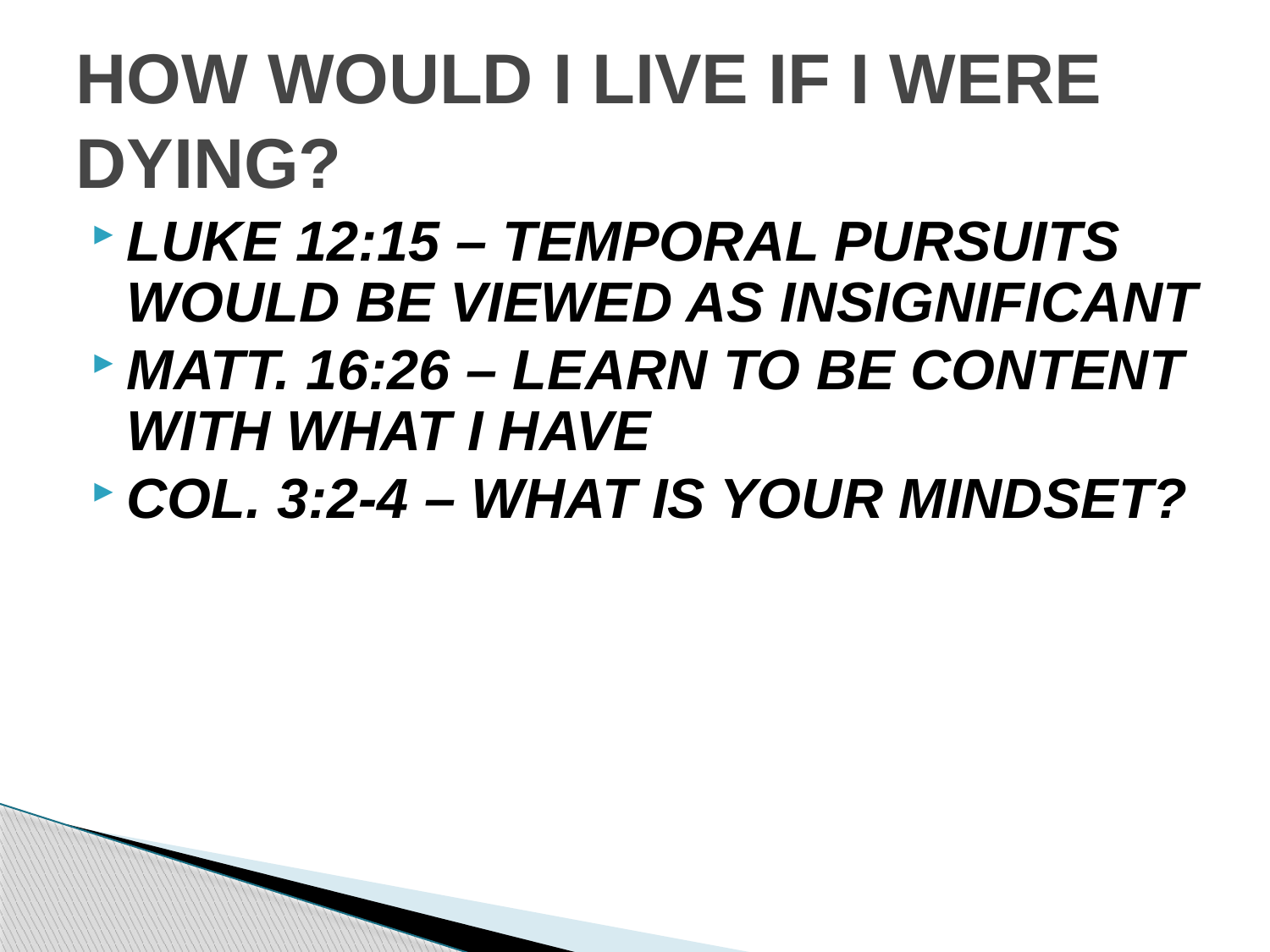

# HOW WOULD I LIVE IF I WERE DYING?
LUKE 12:15 – TEMPORAL PURSUITS WOULD BE VIEWED AS INSIGNIFICANT
MATT. 16:26 – LEARN TO BE CONTENT WITH WHAT I HAVE
COL. 3:2-4 – WHAT IS YOUR MINDSET?